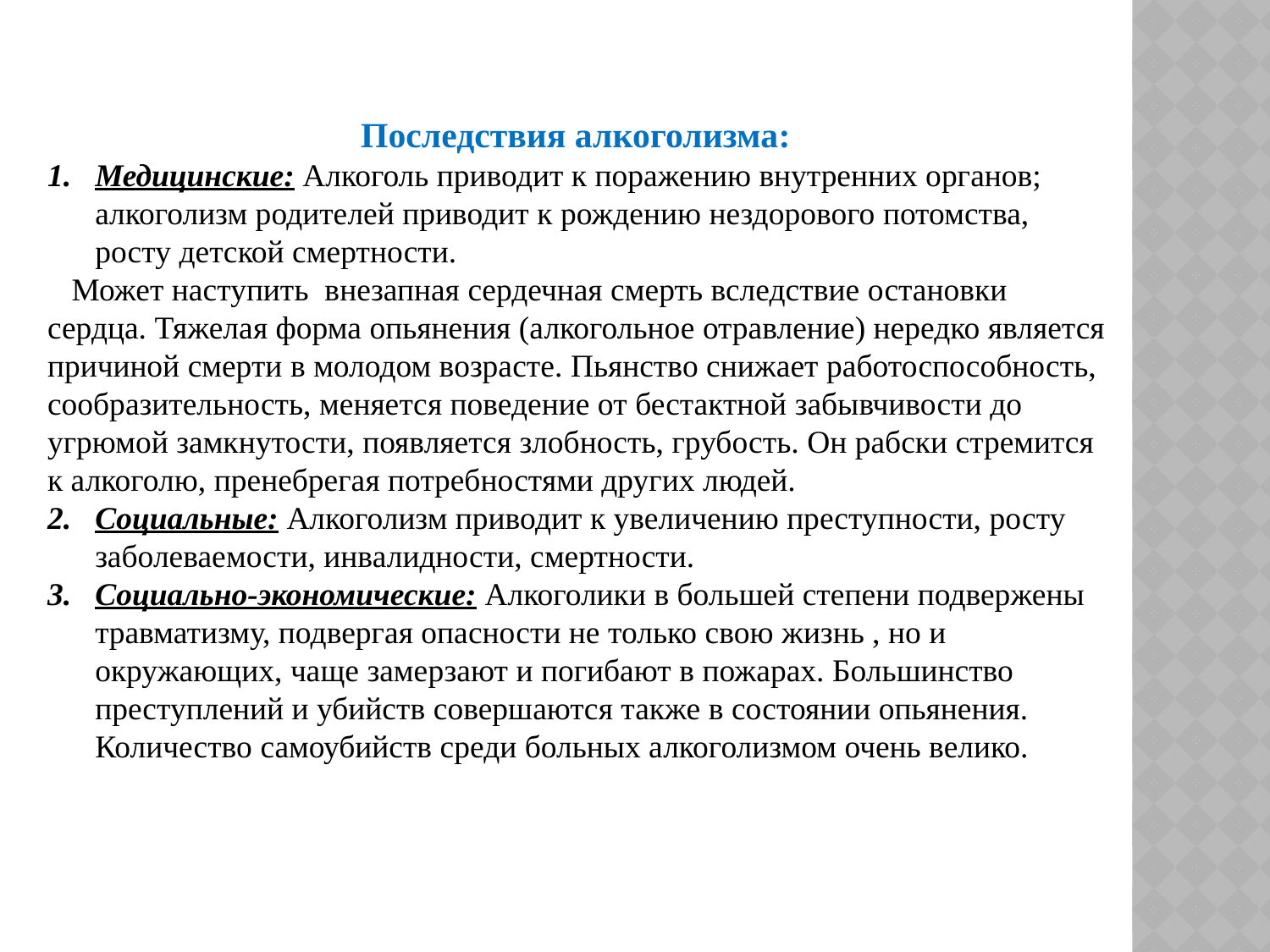

Последствия алкоголизма:
Медицинские: Алкоголь приводит к поражению внутренних органов; алкоголизм родителей приводит к рождению нездорового потомства, росту детской смертности.
   Может наступить  внезапная сердечная смерть вследствие остановки        сердца. Тяжелая форма опьянения (алкогольное отравление) нередко является причиной смерти в молодом возрасте. Пьянство снижает работоспособность, сообразительность, меняется поведение от бестактной забывчивости до угрюмой замкнутости, появляется злобность, грубость. Он рабски стремится к алкоголю, пренебрегая потребностями других людей.
Социальные: Алкоголизм приводит к увеличению преступности, росту заболеваемости, инвалидности, смертности.
Социально-экономические: Алкоголики в большей степени подвержены травматизму, подвергая опасности не только свою жизнь , но и окружающих, чаще замерзают и погибают в пожарах. Большинство преступлений и убийств совершаются также в состоянии опьянения. Количество самоубийств среди больных алкоголизмом очень велико.